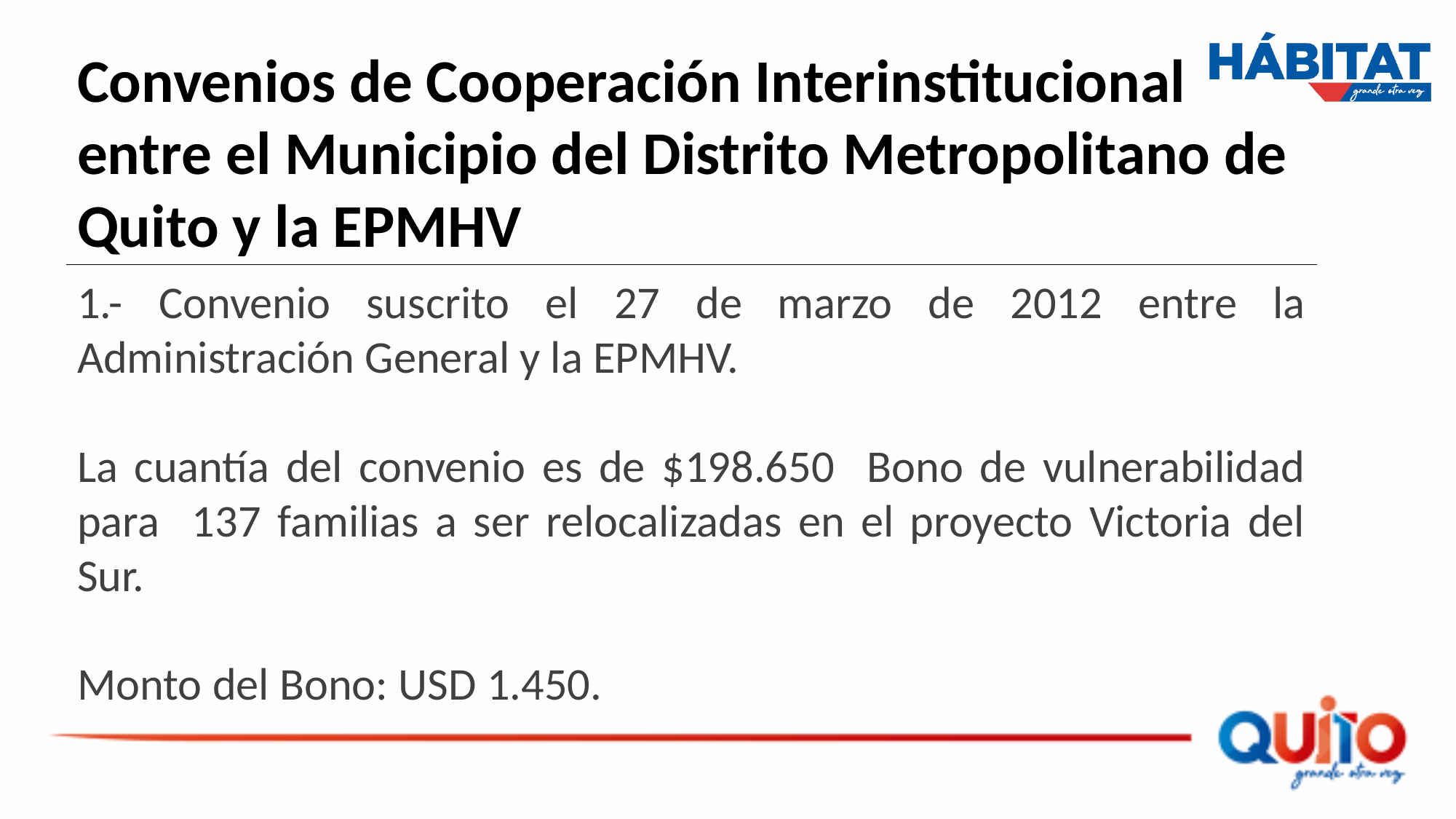

Convenios de Cooperación Interinstitucional
entre el Municipio del Distrito Metropolitano de
Quito y la EPMHV
1.- Convenio suscrito el 27 de marzo de 2012 entre la Administración General y la EPMHV.

La cuantía del convenio es de $198.650  Bono de vulnerabilidad para  137 familias a ser relocalizadas en el proyecto Victoria del Sur.

Monto del Bono: USD 1.450.